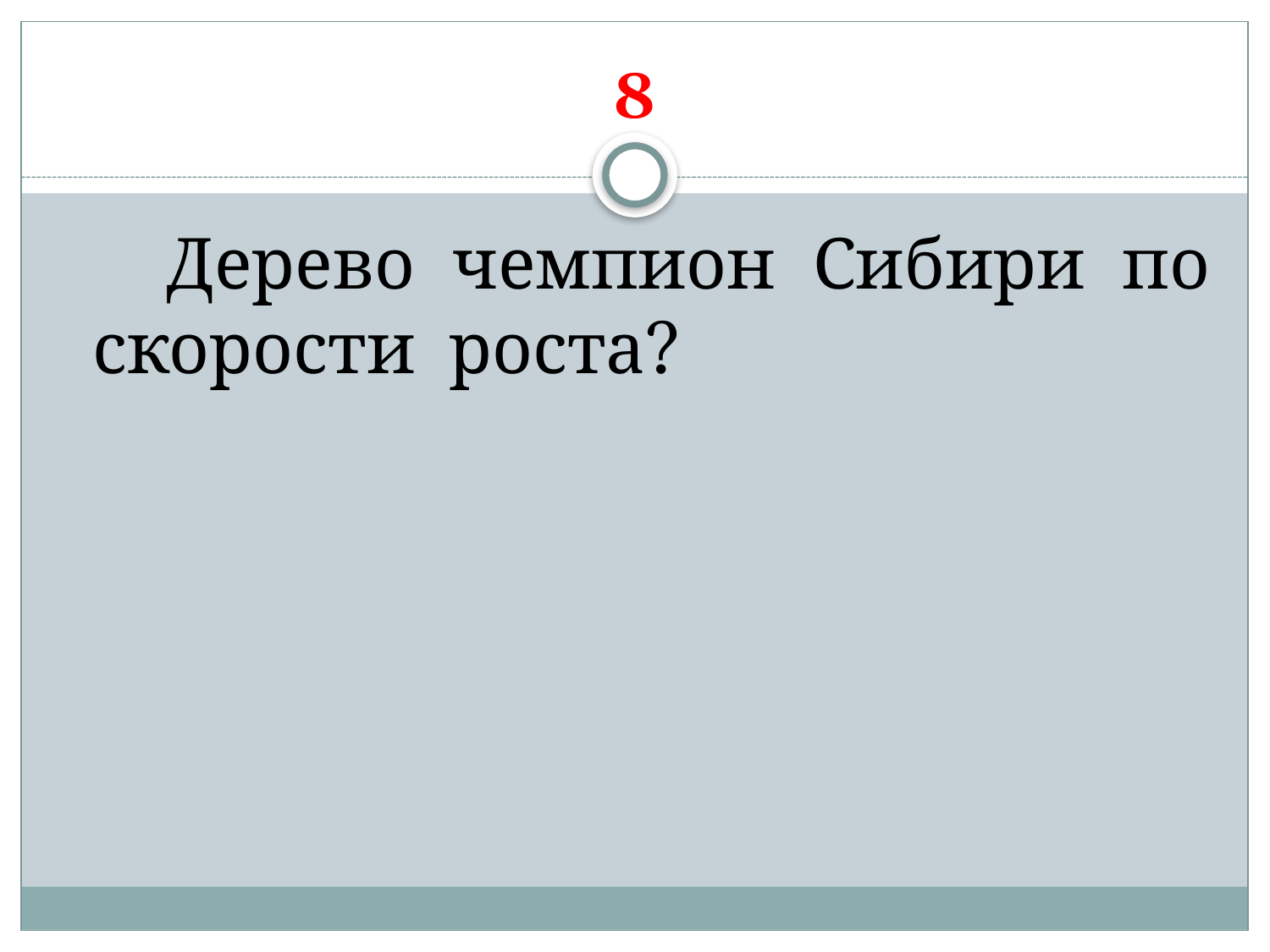

# 8
   Дерево чемпион Сибири по скорости  роста?